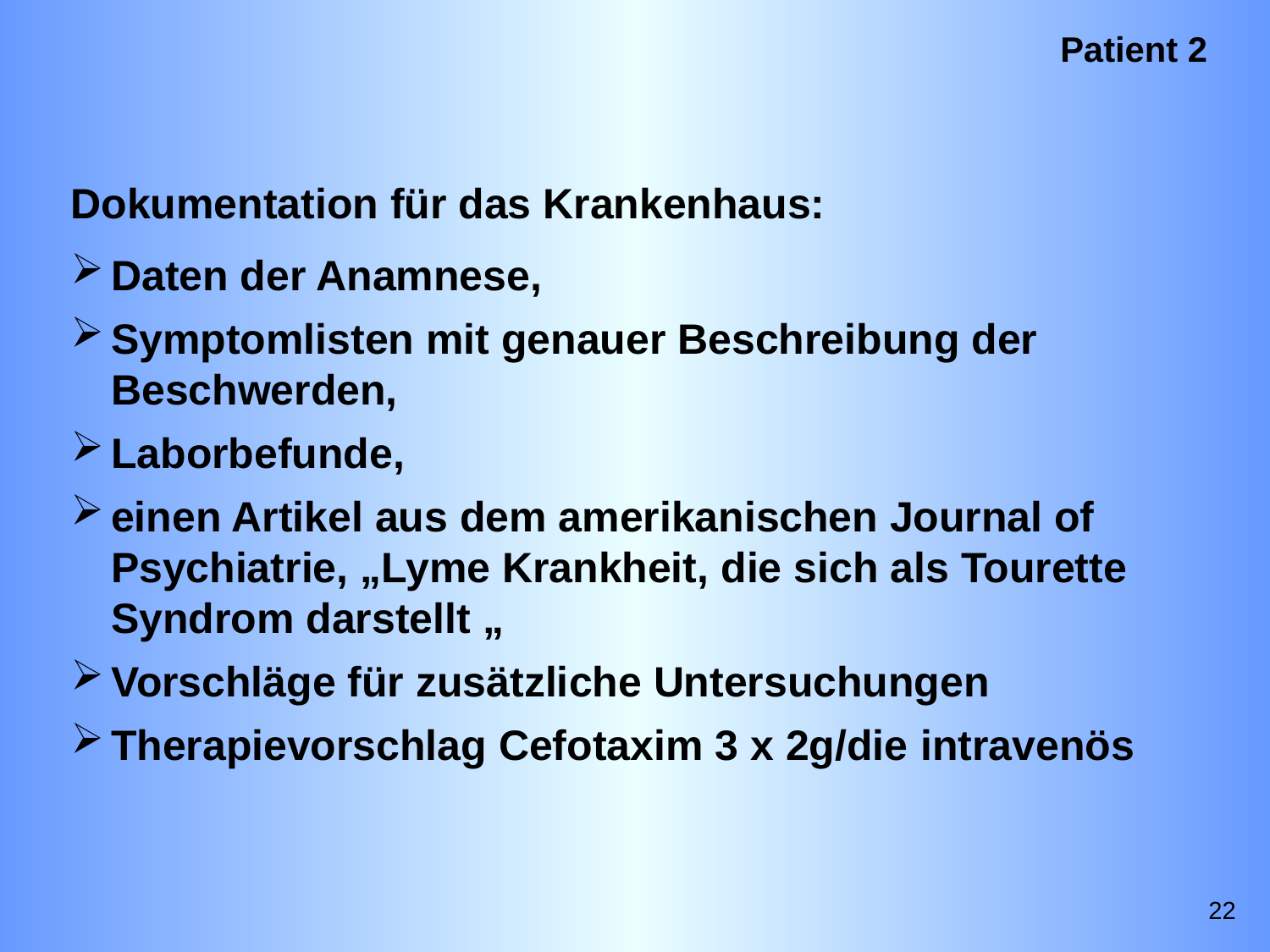

Patient 2
Dokumentation für das Krankenhaus:
Daten der Anamnese,
Symptomlisten mit genauer Beschreibung der  Beschwerden,
Laborbefunde,
einen Artikel aus dem amerikanischen Journal of Psychiatrie, „Lyme Krankheit, die sich als Tourette Syndrom darstellt „
Vorschläge für zusätzliche Untersuchungen
Therapievorschlag Cefotaxim 3 x 2g/die intravenös
22